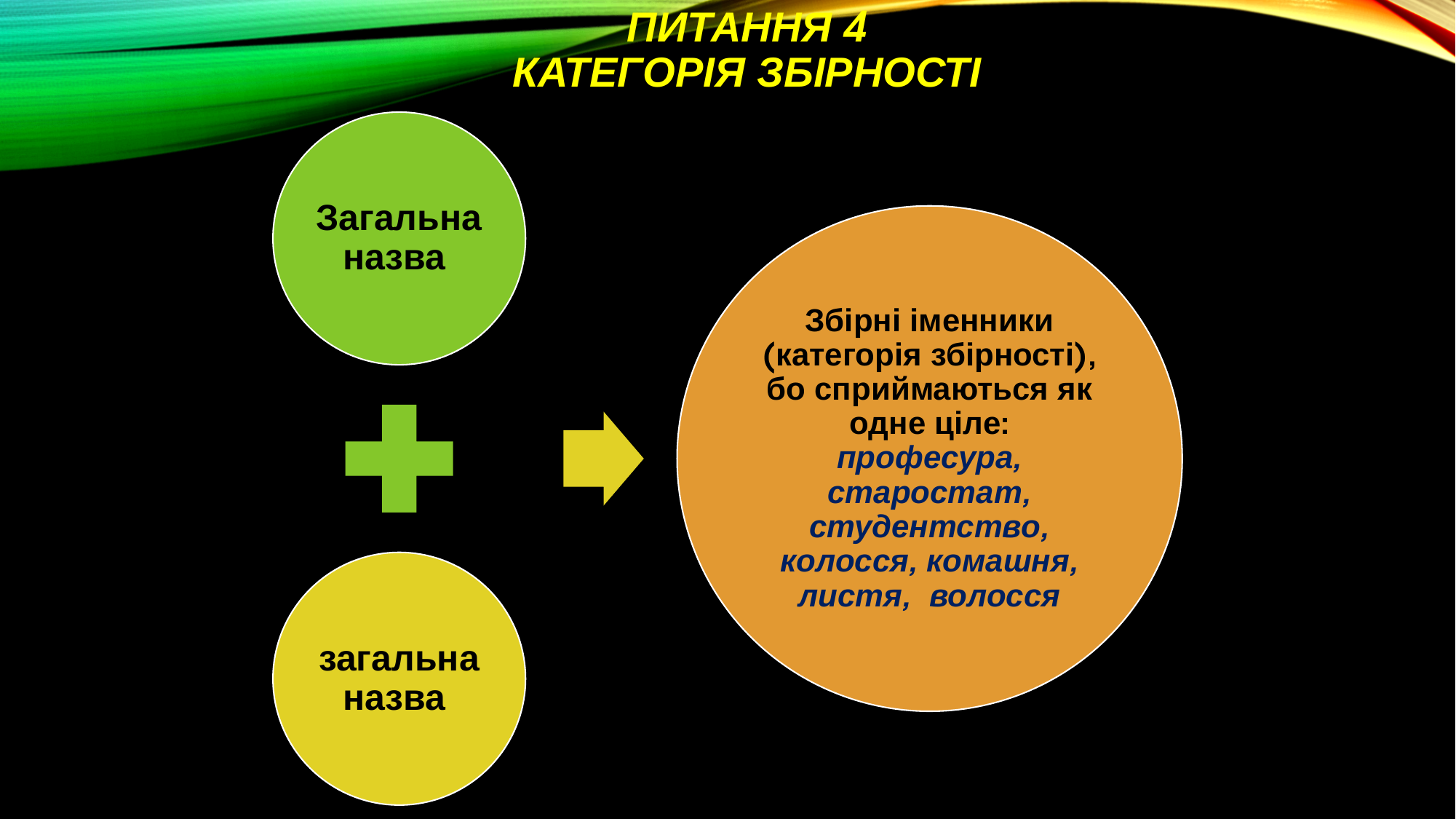

# Питання 4 Категорія збірності
Загальна назва

загальна назва

Збірні іменники (категорія збірності), бо сприймаються як одне ціле: професура, старостат, студентство, колосся, комашня, листя,  волосся